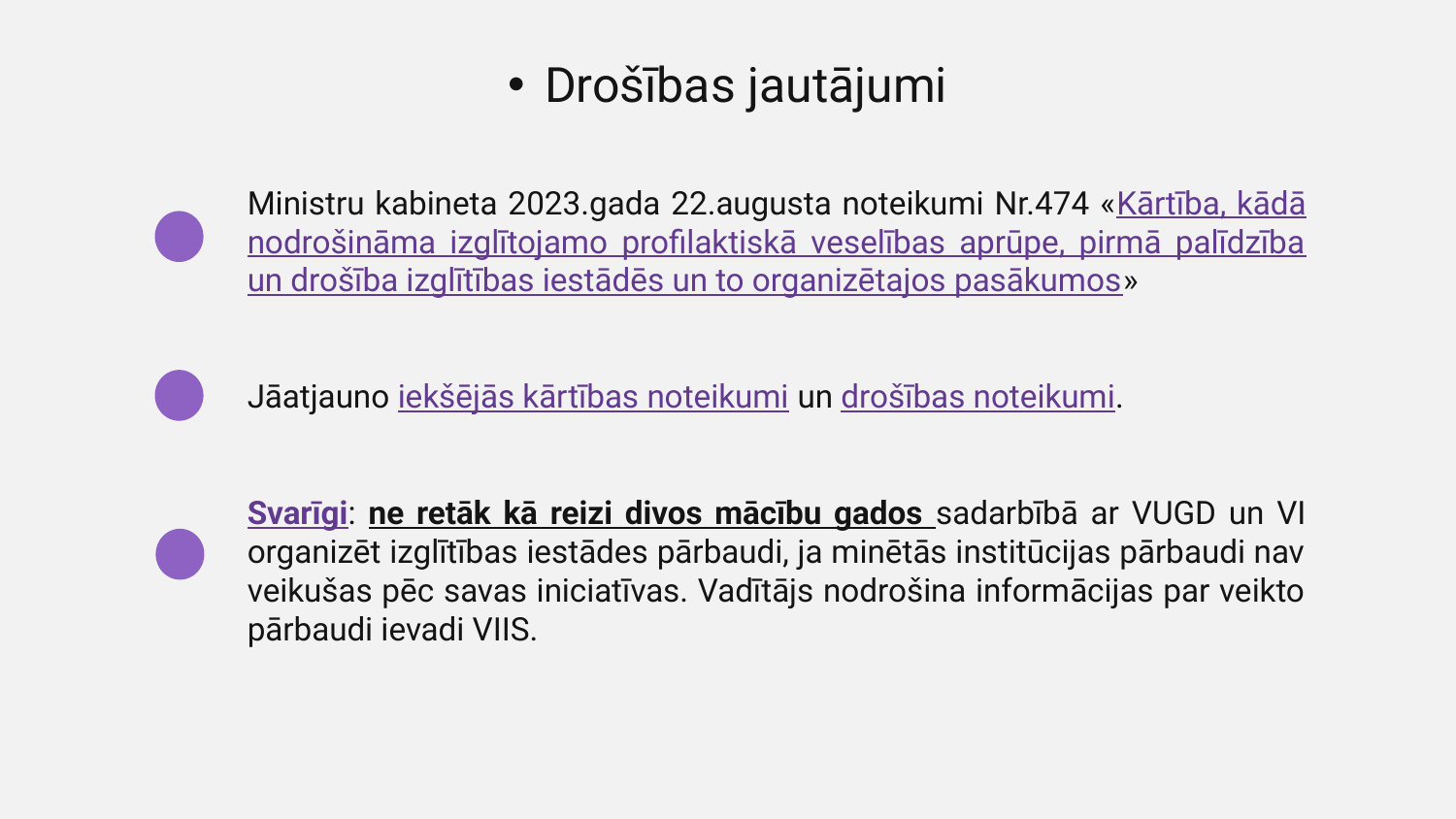

# Drošības jautājumi

Ministru kabineta 2023.gada 22.augusta noteikumi Nr.474 «Kārtība, kādā nodrošināma izglītojamo profilaktiskā veselības aprūpe, pirmā palīdzība un drošība izglītības iestādēs un to organizētajos pasākumos»

Jāatjauno iekšējās kārtības noteikumi un drošības noteikumi.

Svarīgi: ne retāk kā reizi divos mācību gados sadarbībā ar VUGD un VI organizēt izglītības iestādes pārbaudi, ja minētās institūcijas pārbaudi nav veikušas pēc savas iniciatīvas. Vadītājs nodrošina informācijas par veikto pārbaudi ievadi VIIS.